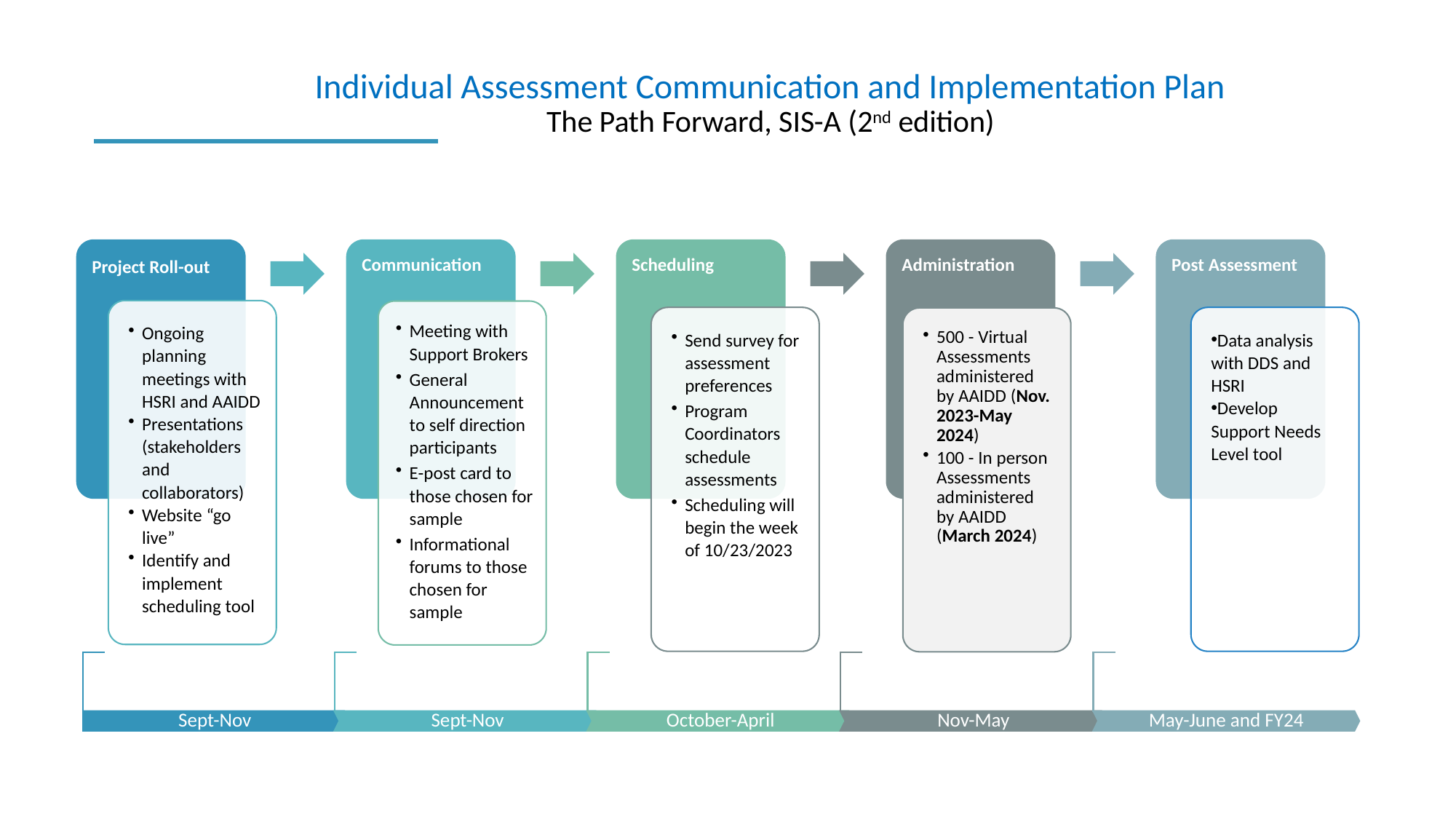

# Individual Assessment Communication and Implementation Plan The Path Forward, SIS-A (2nd edition)
Project Roll-out
Ongoing planning meetings with HSRI and AAIDD
Presentations (stakeholders and collaborators)
Website “go live”
Identify and implement scheduling tool

Communication
Meeting with Support Brokers
General Announcement to self direction participants
E-post card to those chosen for sample
Informational forums to those chosen for sample

Scheduling
Send survey for assessment preferences
Program Coordinators schedule assessments
Scheduling will begin the week of 10/23/2023

Administration
500 - Virtual Assessments administered by AAIDD (Nov. 2023-May 2024)
100 - In person Assessments administered by AAIDD (March 2024)

Post Assessment
Data analysis with DDS and HSRI
Develop  Support Needs Level tool
Sept-Nov
Sept-Nov
October-April
Nov-May
May-June and FY24